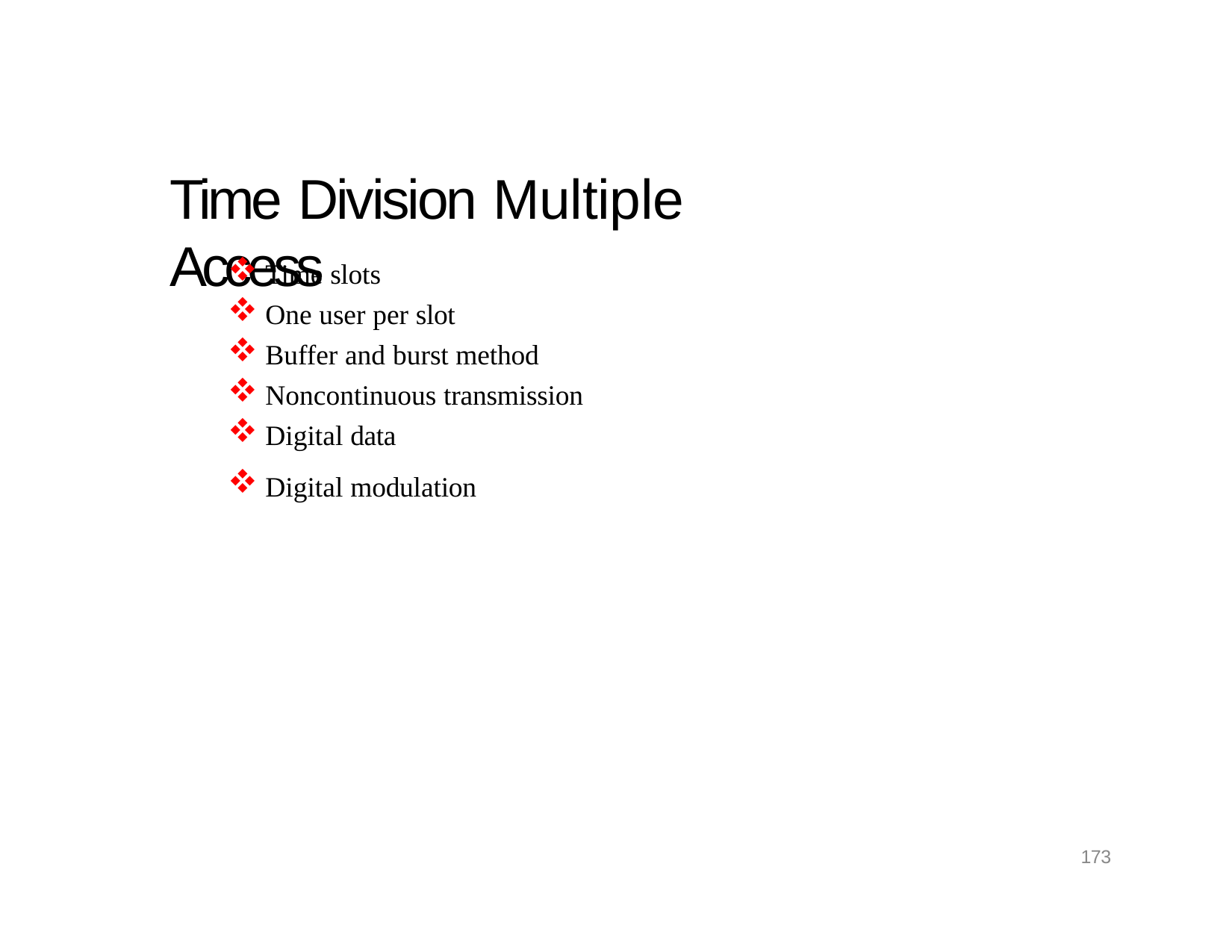

# Time Division Multiple Access
Time slots
One user per slot
Buffer and burst method
Noncontinuous transmission
Digital data
Digital modulation
173